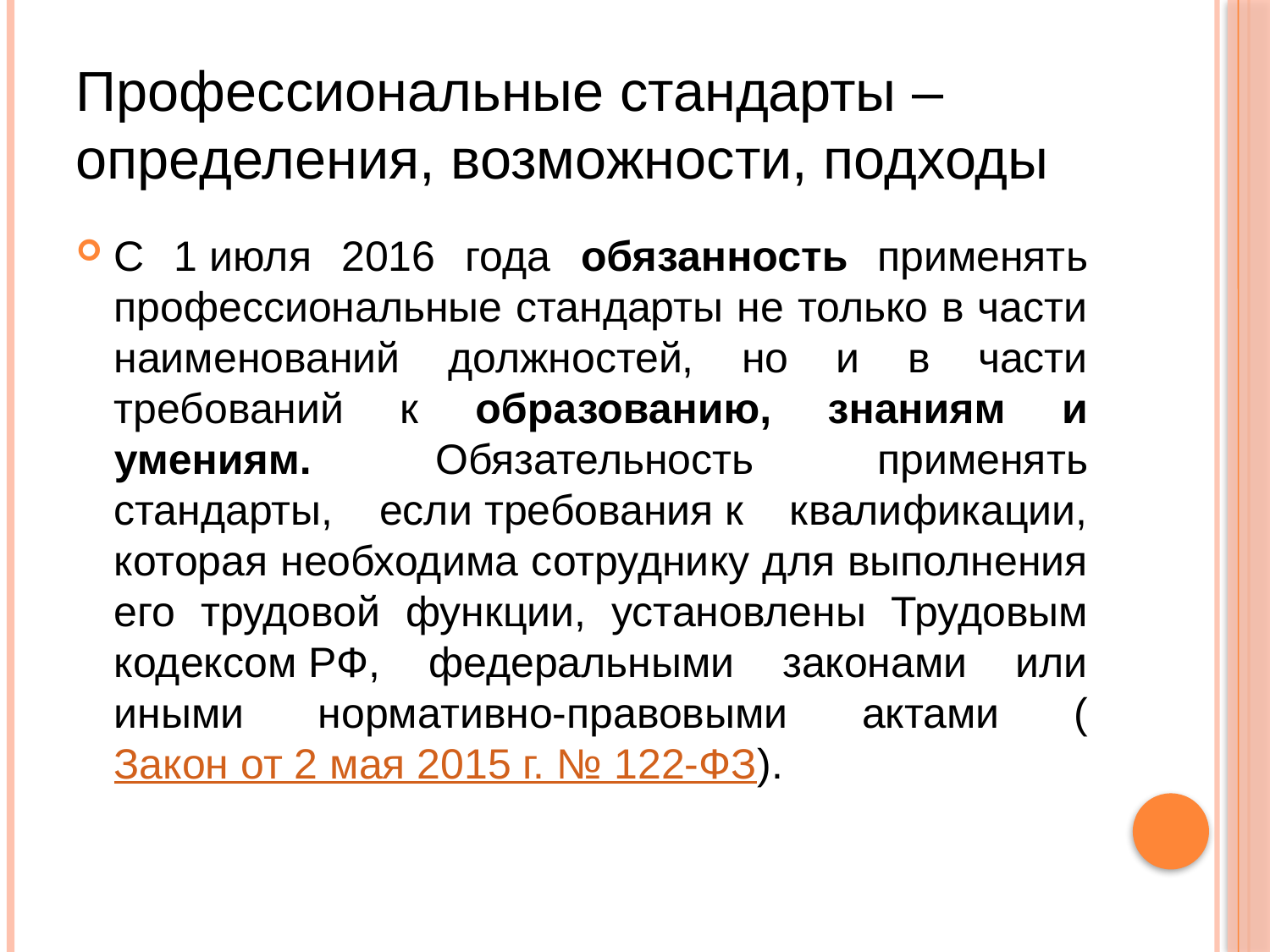

# Профессиональные стандарты – определения, возможности, подходы
С 1 июля 2016 года обязанность применять профессиональные стандарты не только в части наименований должностей, но и в части требований к образованию, знаниям и умениям. Обязательность применять стандарты, если требования к квалификации, которая необходима сотруднику для выполнения его трудовой функции, установлены Трудовым кодексом РФ, федеральными законами или иными нормативно-правовыми актами (Закон от 2 мая 2015 г. № 122-ФЗ).